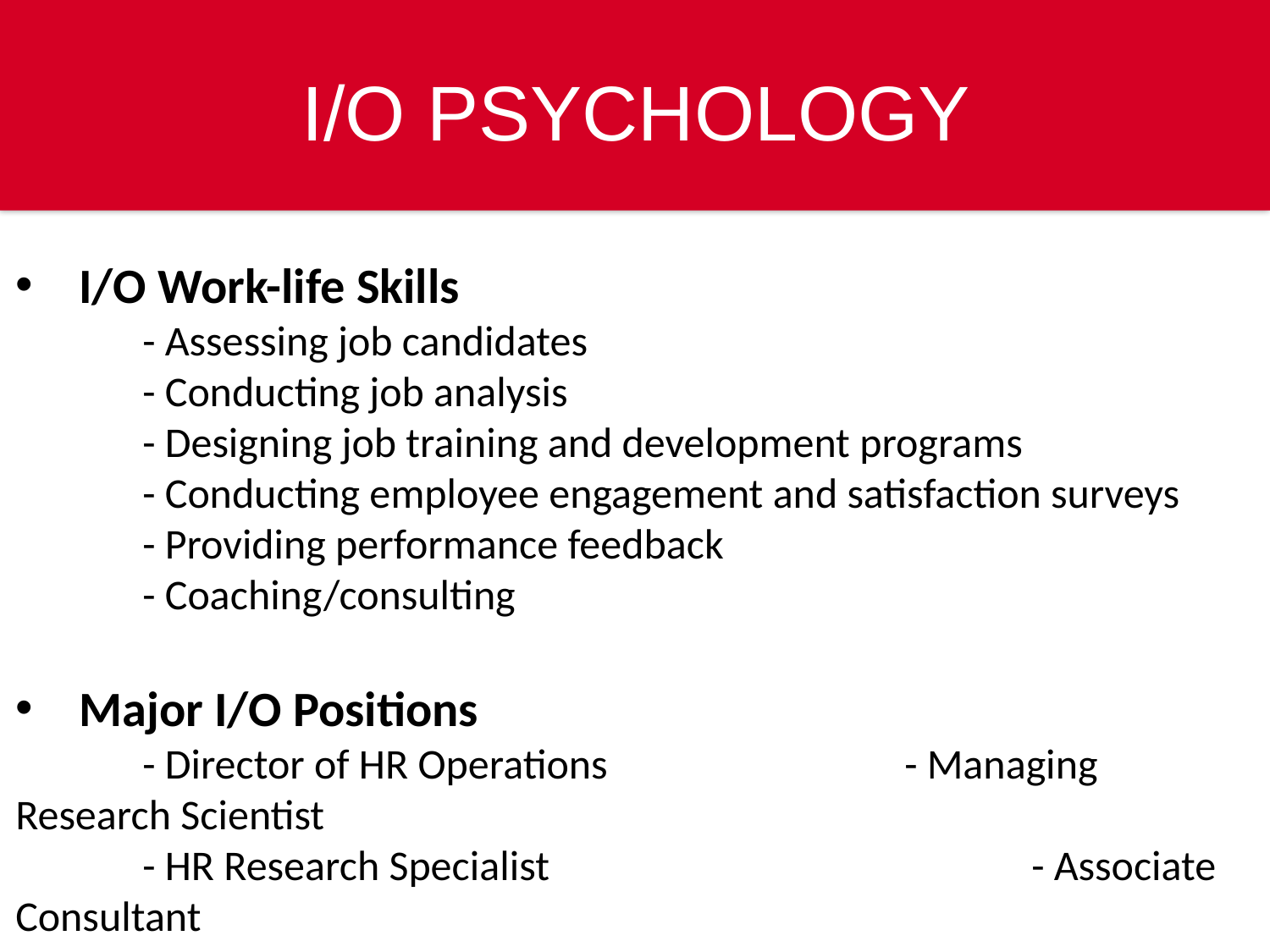

I/O PSYCHOLOGY
I/O Work-life Skills
	- Assessing job candidates
	- Conducting job analysis
	- Designing job training and development programs
	- Conducting employee engagement and satisfaction surveys
	- Providing performance feedback
	- Coaching/consulting

Major I/O Positions
	- Director of HR Operations 			- Managing Research Scientist
	- HR Research Specialist				- Associate Consultant
	- Project Assistant